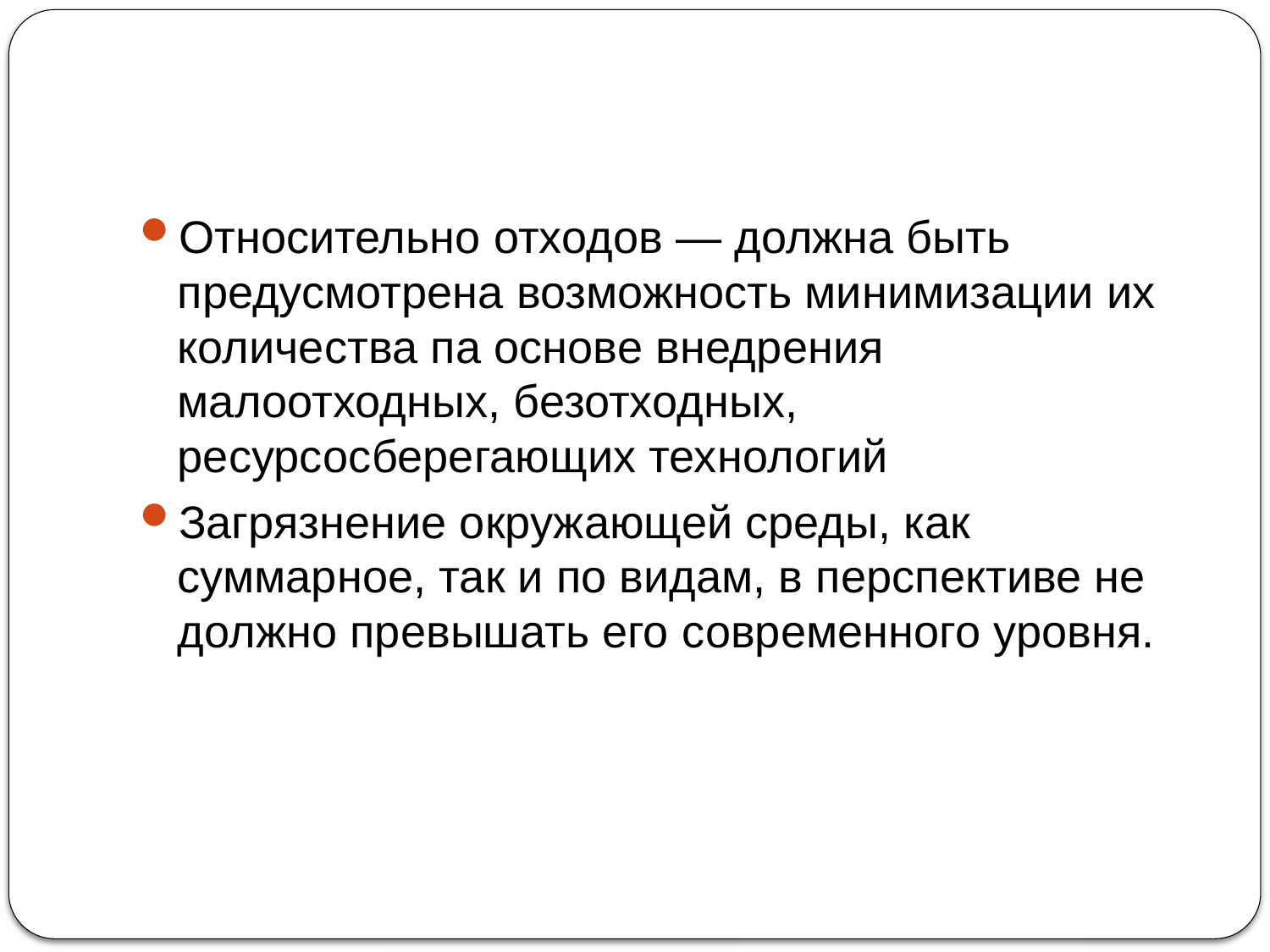

#
Относительно отходов — должна быть предусмотрена возможность минимизации их количества па основе внедрения малоотходных, безотходных, ресурсосберегающих технологий
Загрязнение окружающей среды, как суммарное, так и по видам, в перспективе не должно превышать его современного уровня.